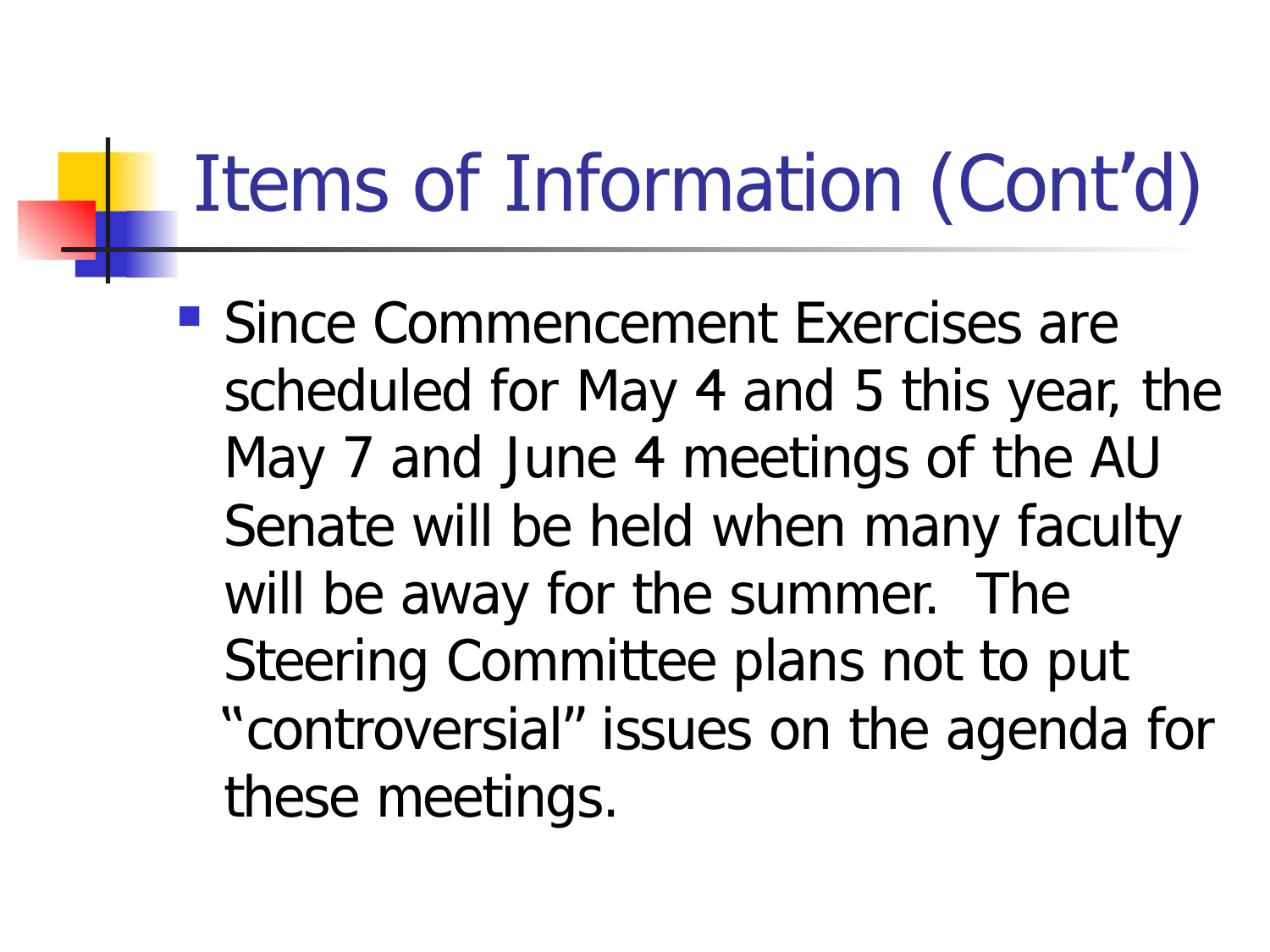

# Items of Information (Cont’d)
Since Commencement Exercises are scheduled for May 4 and 5 this year, the May 7 and June 4 meetings of the AU Senate will be held when many faculty will be away for the summer.  The Steering Committee plans not to put “controversial” issues on the agenda for these meetings.